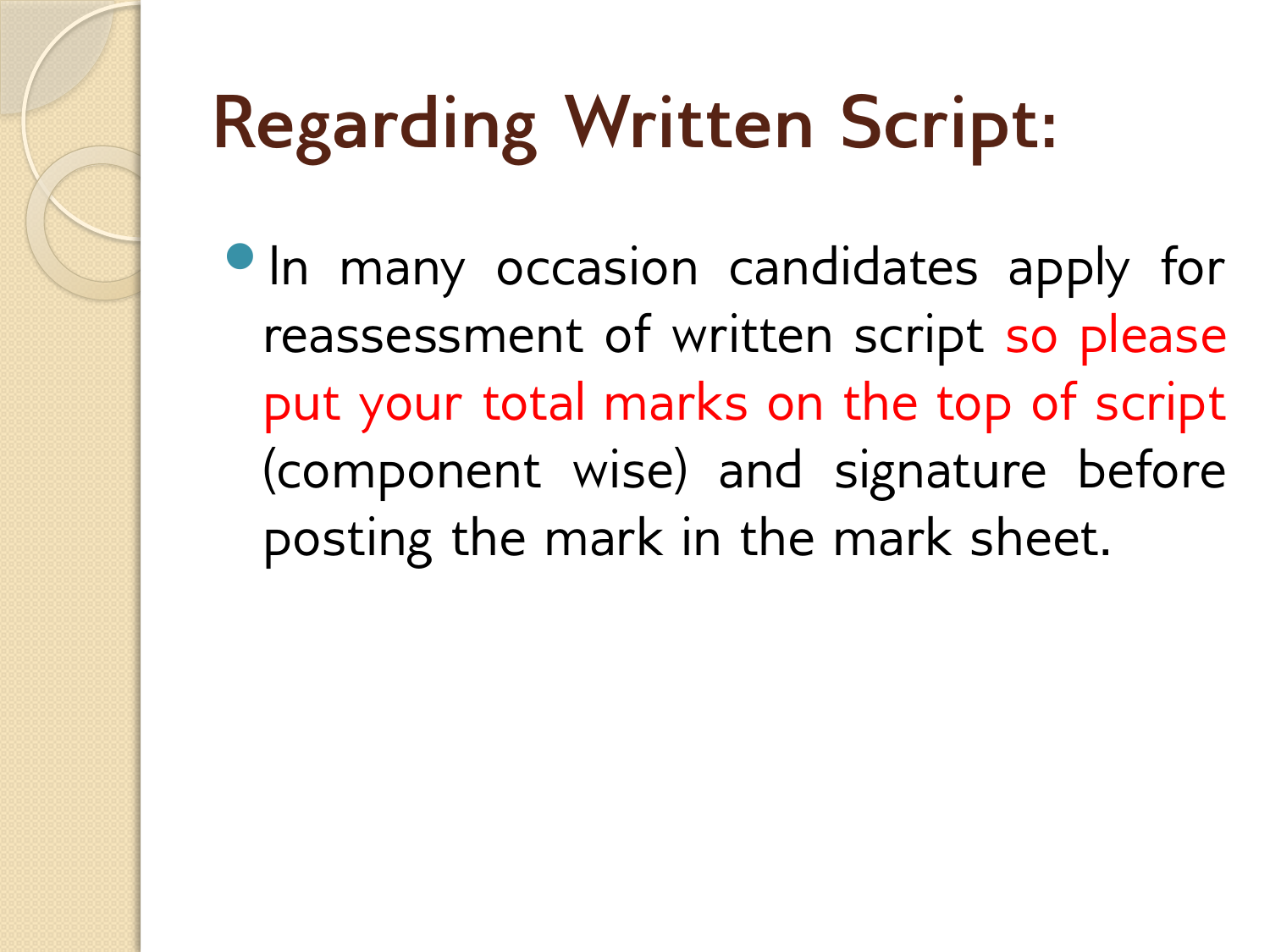

# Regarding Written Script:
In many occasion candidates apply for reassessment of written script so please put your total marks on the top of script (component wise) and signature before posting the mark in the mark sheet.